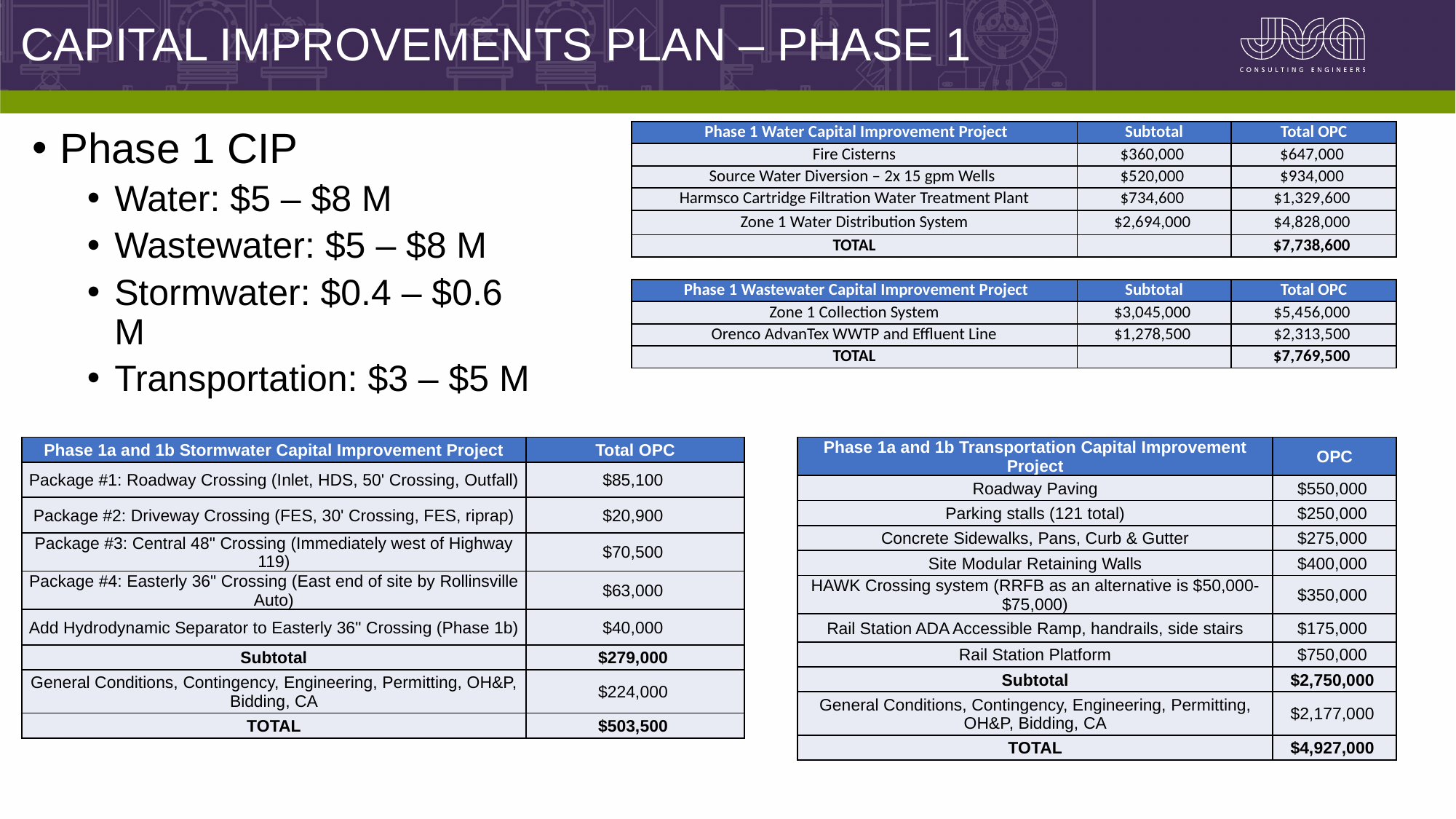

Capital Improvements Plan – Phase 1
Phase 1 CIP
Water: $5 – $8 M
Wastewater: $5 – $8 M
Stormwater: $0.4 – $0.6 M
Transportation: $3 – $5 M

| Phase 1 Water Capital Improvement Project | Subtotal | Total OPC |
| --- | --- | --- |
| Fire Cisterns | $360,000 | $647,000 |
| Source Water Diversion – 2x 15 gpm Wells | $520,000 | $934,000 |
| Harmsco Cartridge Filtration Water Treatment Plant | $734,600 | $1,329,600 |
| Zone 1 Water Distribution System | $2,694,000 | $4,828,000 |
| TOTAL |  | $7,738,600 |
| Phase 1 Wastewater Capital Improvement Project | Subtotal | Total OPC |
| --- | --- | --- |
| Zone 1 Collection System | $3,045,000 | $5,456,000 |
| Orenco AdvanTex WWTP and Effluent Line | $1,278,500 | $2,313,500 |
| TOTAL |  | $7,769,500 |
| Phase 1a and 1b Stormwater Capital Improvement Project | Total OPC |
| --- | --- |
| Package #1: Roadway Crossing (Inlet, HDS, 50' Crossing, Outfall) | $85,100 |
| Package #2: Driveway Crossing (FES, 30' Crossing, FES, riprap) | $20,900 |
| Package #3: Central 48" Crossing (Immediately west of Highway 119) | $70,500 |
| Package #4: Easterly 36" Crossing (East end of site by Rollinsville Auto) | $63,000 |
| Add Hydrodynamic Separator to Easterly 36" Crossing (Phase 1b) | $40,000 |
| Subtotal | $279,000 |
| General Conditions, Contingency, Engineering, Permitting, OH&P, Bidding, CA | $224,000 |
| TOTAL | $503,500 |
| Phase 1a and 1b Transportation Capital Improvement Project | OPC |
| --- | --- |
| Roadway Paving | $550,000 |
| Parking stalls (121 total) | $250,000 |
| Concrete Sidewalks, Pans, Curb & Gutter | $275,000 |
| Site Modular Retaining Walls | $400,000 |
| HAWK Crossing system (RRFB as an alternative is $50,000-$75,000) | $350,000 |
| Rail Station ADA Accessible Ramp, handrails, side stairs | $175,000 |
| Rail Station Platform | $750,000 |
| Subtotal | $2,750,000 |
| General Conditions, Contingency, Engineering, Permitting, OH&P, Bidding, CA | $2,177,000 |
| TOTAL | $4,927,000 |